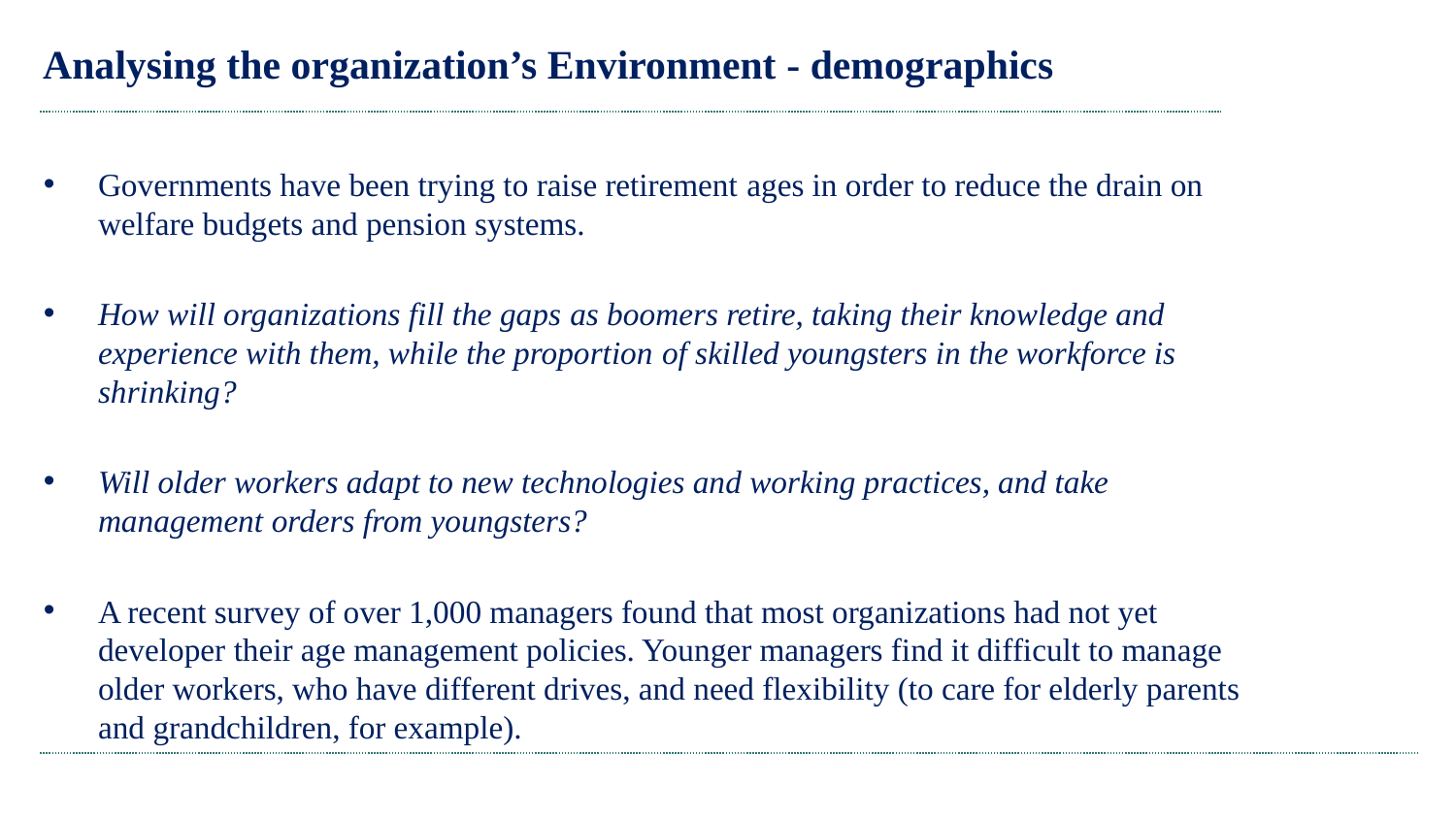

# Analysing the organization’s Environment - demographics

Governments have been trying to raise retirement ages in order to reduce the drain on welfare budgets and pension systems.

How will organizations fill the gaps as boomers retire, taking their knowledge and experience with them, while the proportion of skilled youngsters in the workforce is shrinking?

Will older workers adapt to new technologies and working practices, and take management orders from youngsters?

A recent survey of over 1,000 managers found that most organizations had not yet developer their age management policies. Younger managers find it difficult to manage older workers, who have different drives, and need flexibility (to care for elderly parents and grandchildren, for example).